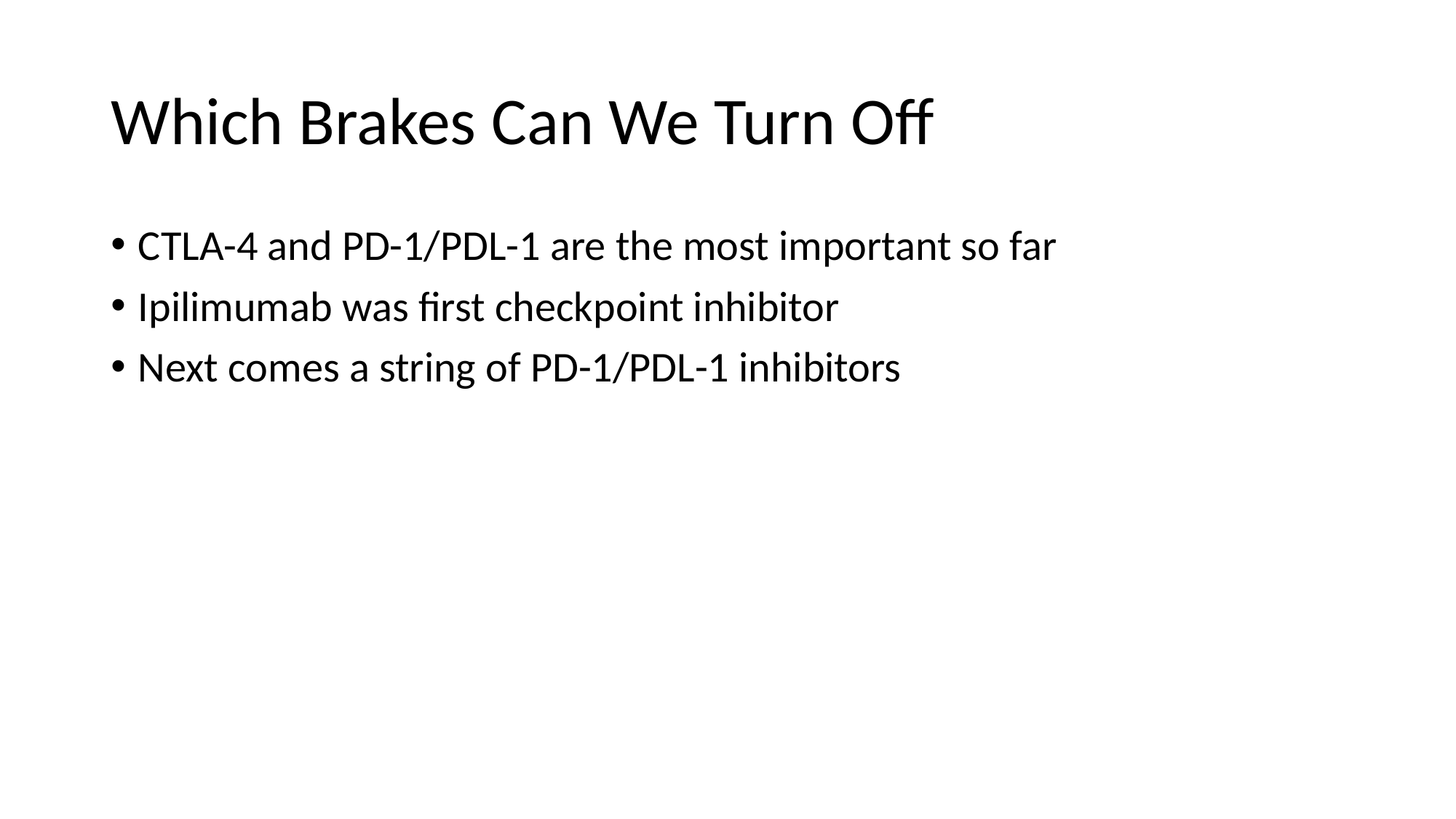

# Which Brakes Can We Turn Off
CTLA-4 and PD-1/PDL-1 are the most important so far
Ipilimumab was first checkpoint inhibitor
Next comes a string of PD-1/PDL-1 inhibitors